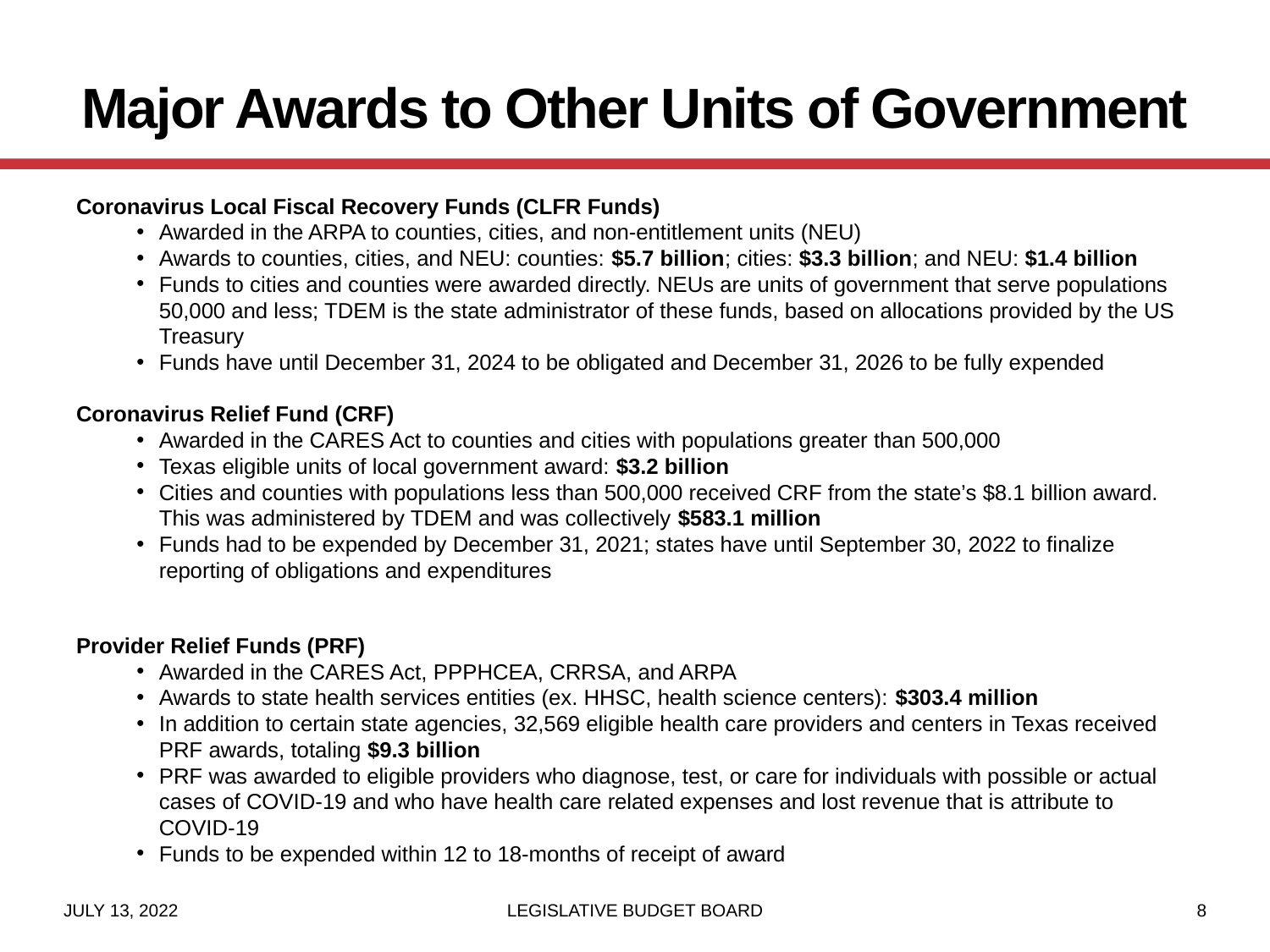

# Major Awards to Other Units of Government
Coronavirus Local Fiscal Recovery Funds (CLFR Funds)
Awarded in the ARPA to counties, cities, and non-entitlement units (NEU)
Awards to counties, cities, and NEU: counties: $5.7 billion; cities: $3.3 billion; and NEU: $1.4 billion
Funds to cities and counties were awarded directly. NEUs are units of government that serve populations 50,000 and less; TDEM is the state administrator of these funds, based on allocations provided by the US Treasury
Funds have until December 31, 2024 to be obligated and December 31, 2026 to be fully expended

Coronavirus Relief Fund (CRF)
Awarded in the CARES Act to counties and cities with populations greater than 500,000
Texas eligible units of local government award: $3.2 billion
Cities and counties with populations less than 500,000 received CRF from the state’s $8.1 billion award. This was administered by TDEM and was collectively $583.1 million
Funds had to be expended by December 31, 2021; states have until September 30, 2022 to finalize reporting of obligations and expenditures

Provider Relief Funds (PRF)
Awarded in the CARES Act, PPPHCEA, CRRSA, and ARPA
Awards to state health services entities (ex. HHSC, health science centers): $303.4 million
In addition to certain state agencies, 32,569 eligible health care providers and centers in Texas received PRF awards, totaling $9.3 billion
PRF was awarded to eligible providers who diagnose, test, or care for individuals with possible or actual cases of COVID-19 and who have health care related expenses and lost revenue that is attribute to COVID-19
Funds to be expended within 12 to 18-months of receipt of award

July 13, 2022
LEGISLATIVE BUDGET BOARD
8